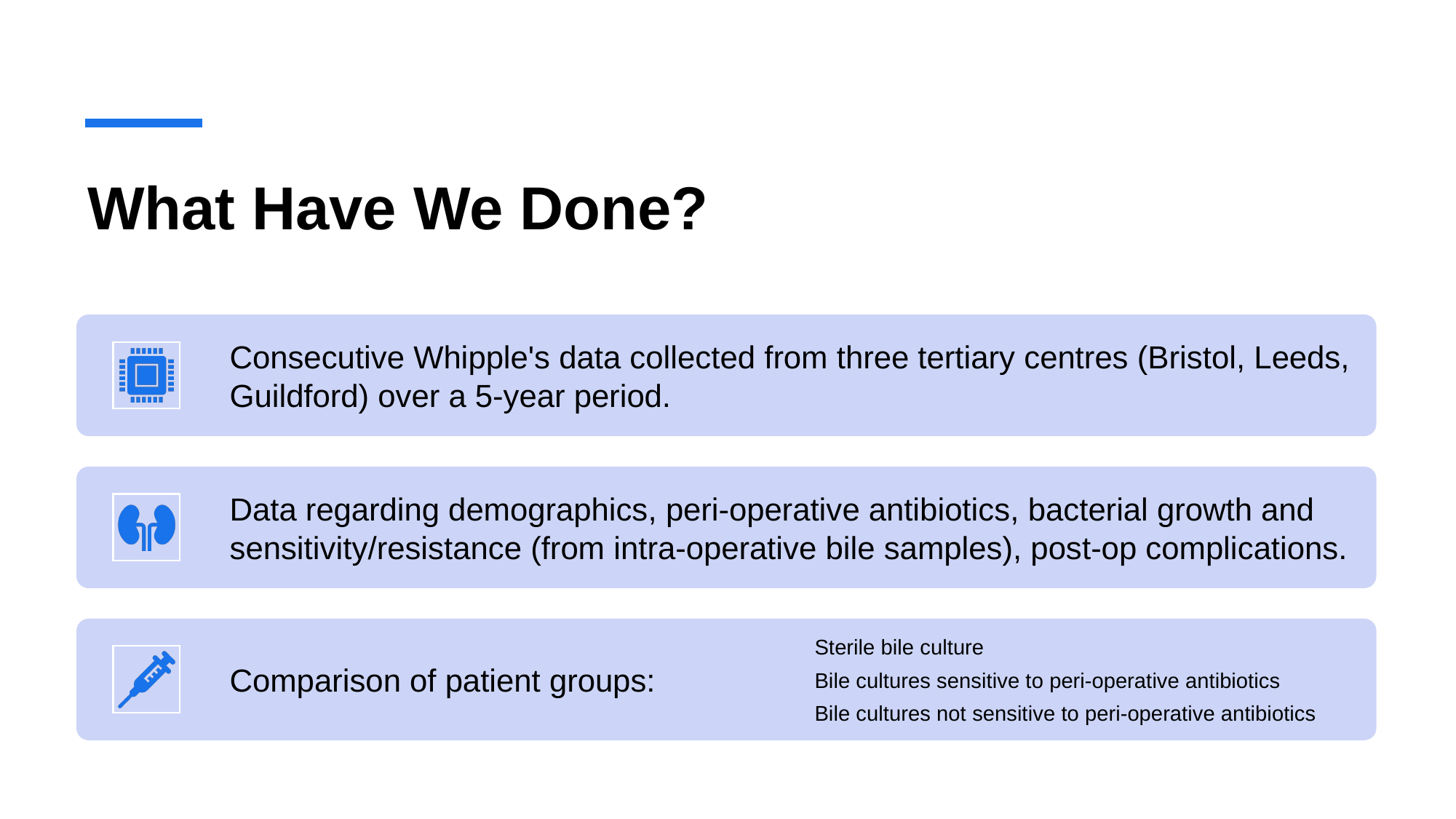

# What Have We Done?
Consecutive Whipple's data collected from three tertiary centres (Bristol, Leeds, Guildford) over a 5-year period.
Data regarding demographics, peri-operative antibiotics, bacterial growth and sensitivity/resistance (from intra-operative bile samples), post-op complications.
Comparison of patient groups:
Sterile bile culture
Bile cultures sensitive to peri-operative antibiotics
Bile cultures not sensitive to peri-operative antibiotics